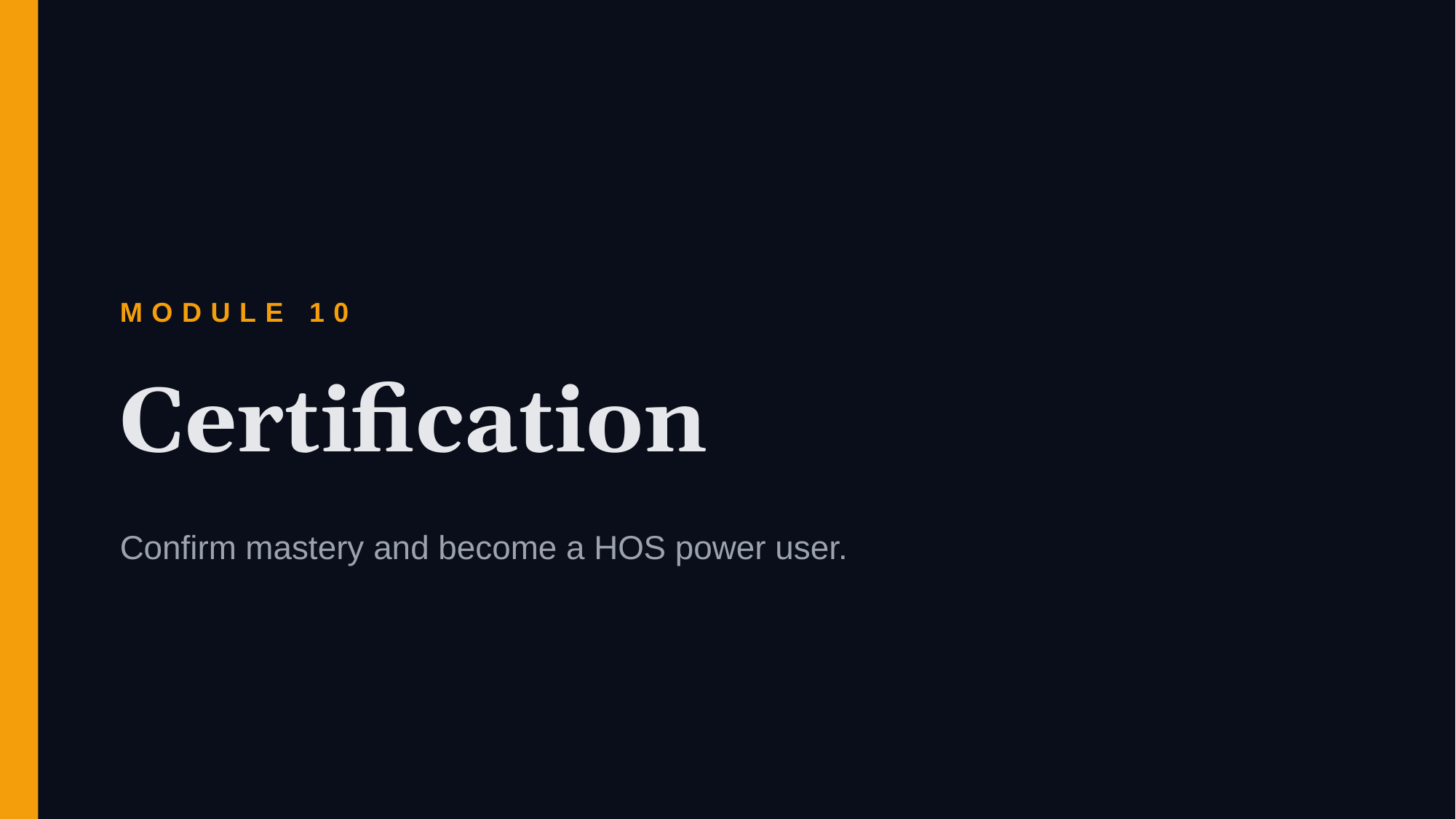

MODULE 10
Certification
Confirm mastery and become a HOS power user.